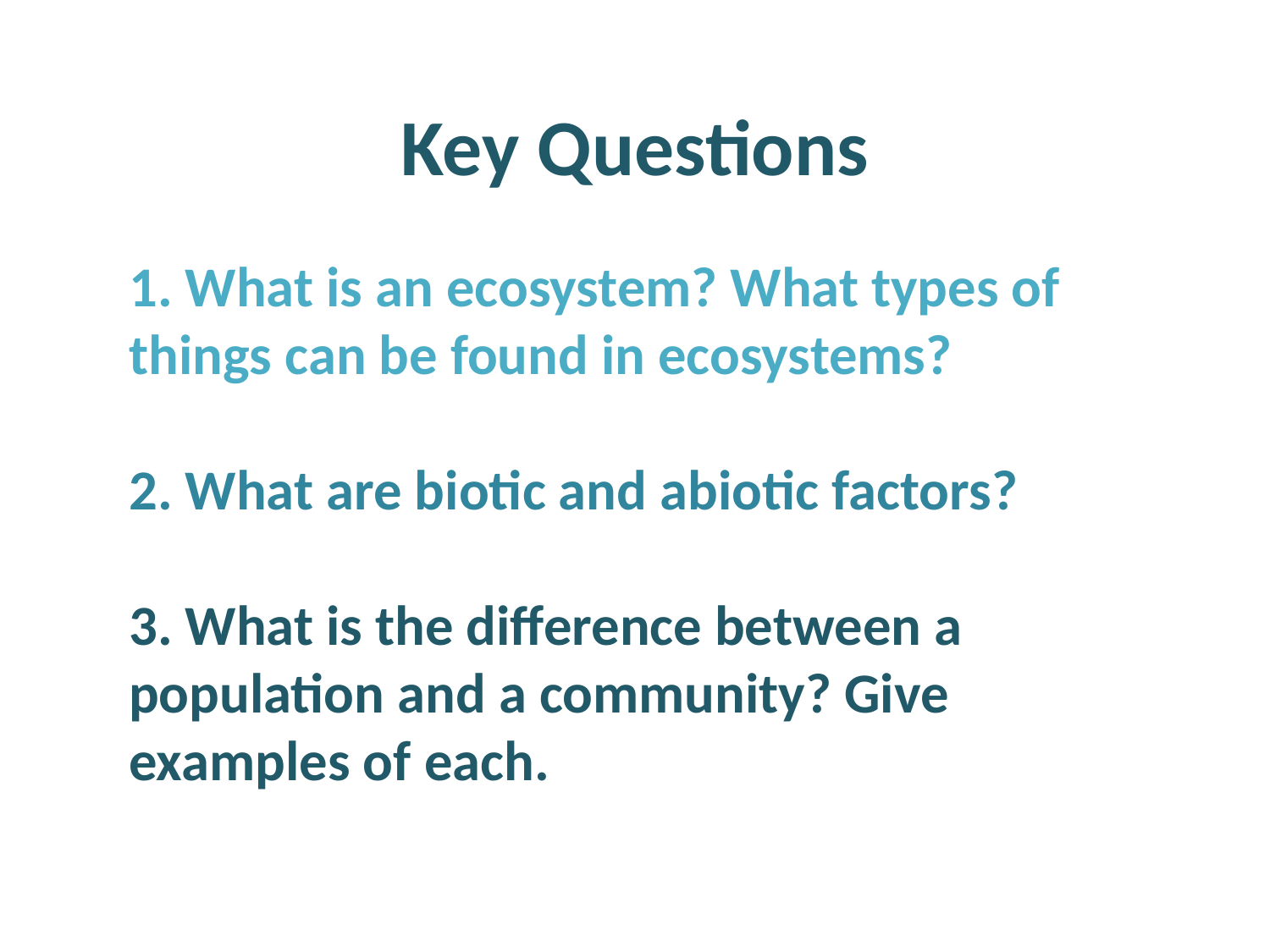

Key Questions
1. What is an ecosystem? What types of things can be found in ecosystems?

2. What are biotic and abiotic factors?

3. What is the difference between a population and a community? Give examples of each.